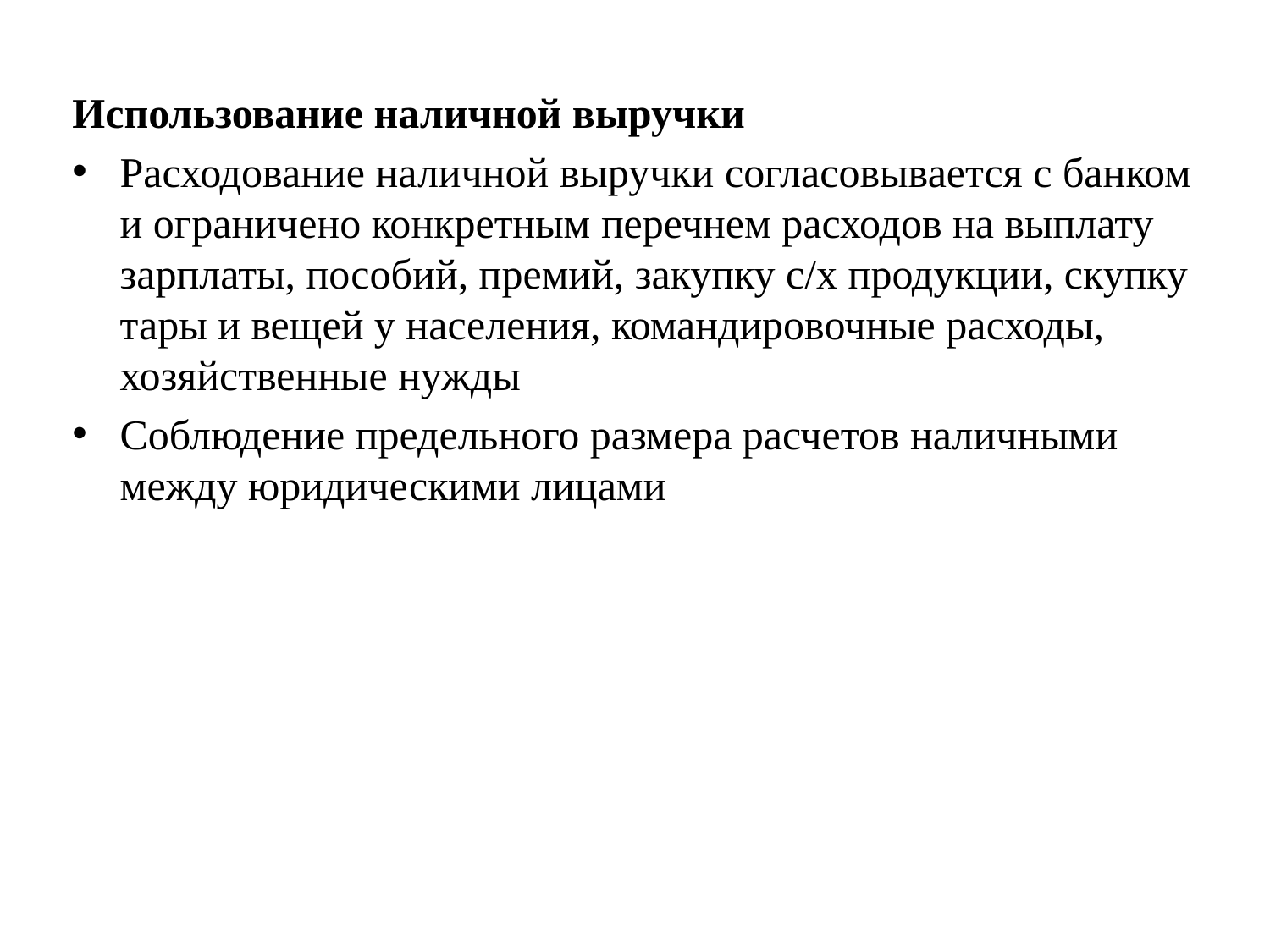

Использование наличной выручки
Расходование наличной выручки согласовывается с банком и ограничено конкретным перечнем расходов на выплату зарплаты, пособий, премий, закупку с/х продукции, скупку тары и вещей у населения, командировочные расходы, хозяйственные нужды
Соблюдение предельного размера расчетов наличными между юридическими лицами